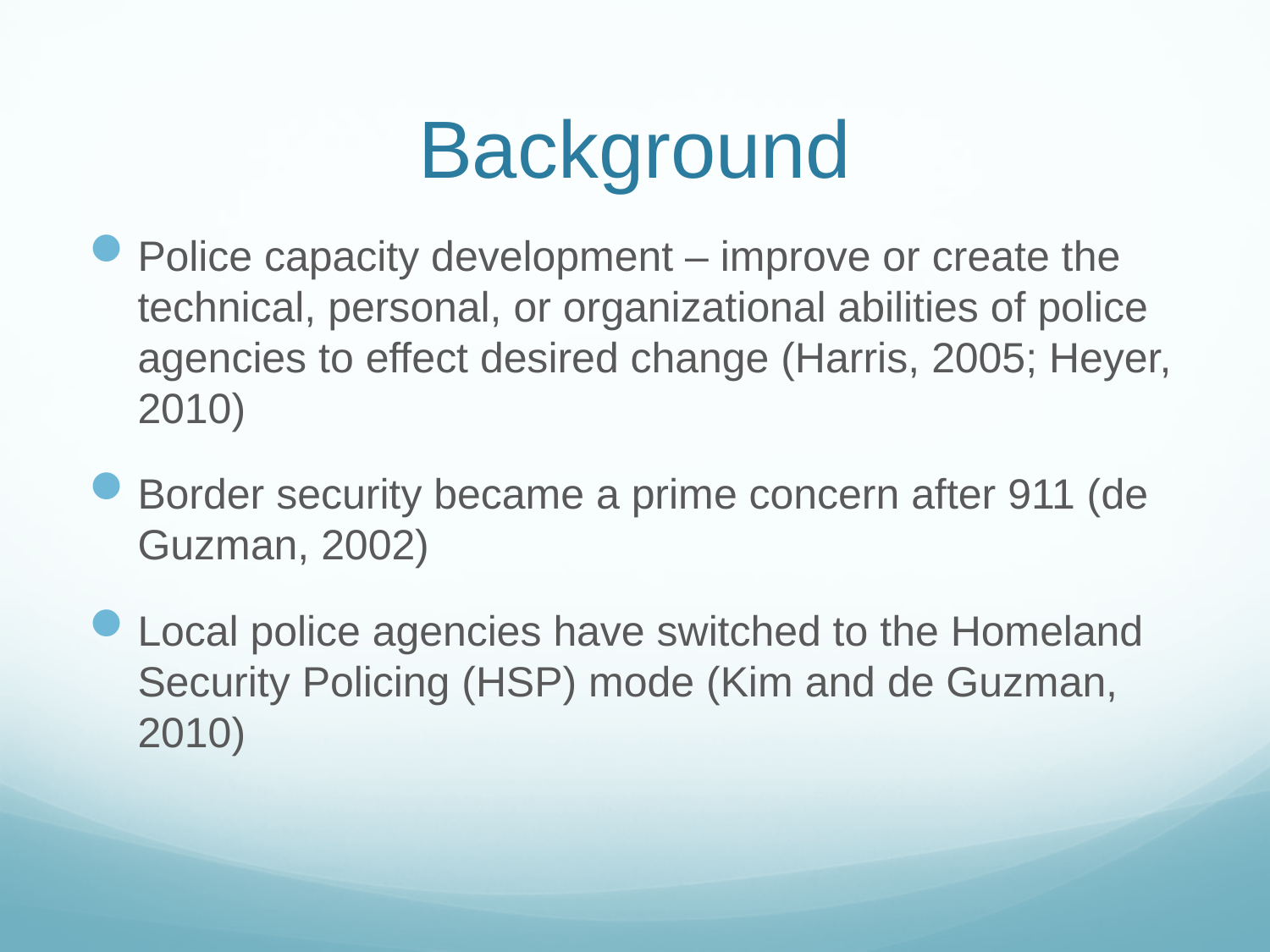

# Background
Police capacity development – improve or create the technical, personal, or organizational abilities of police agencies to effect desired change (Harris, 2005; Heyer, 2010)
Border security became a prime concern after 911 (de Guzman, 2002)
Local police agencies have switched to the Homeland Security Policing (HSP) mode (Kim and de Guzman, 2010)